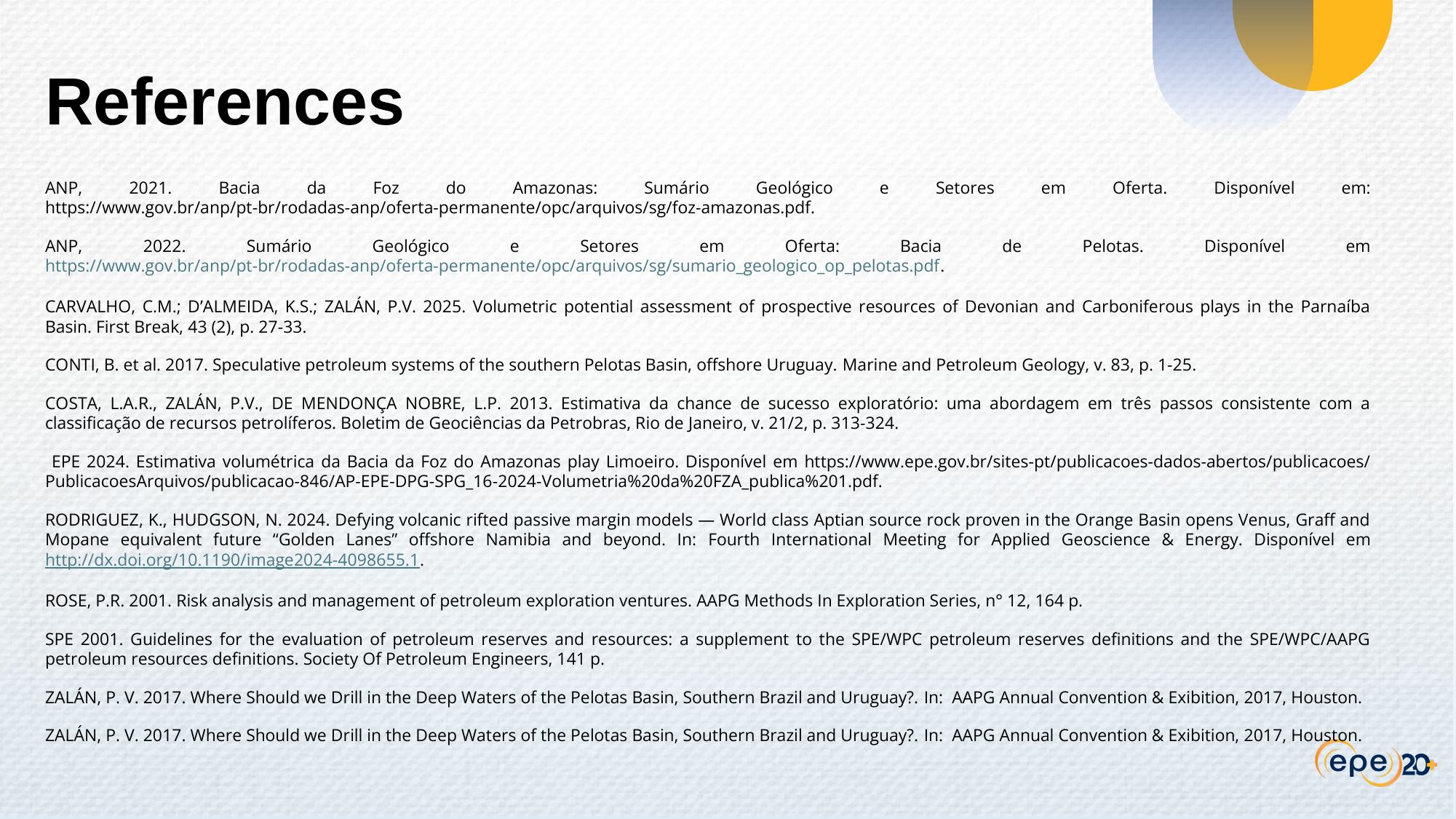

References
ANP, 2021. Bacia da Foz do Amazonas: Sumário Geológico e Setores em Oferta. Disponível em: https://www.gov.br/anp/pt-br/rodadas-anp/oferta-permanente/opc/arquivos/sg/foz-amazonas.pdf.
ANP, 2022. Sumário Geológico e Setores em Oferta: Bacia de Pelotas. Disponível em https://www.gov.br/anp/pt-br/rodadas-anp/oferta-permanente/opc/arquivos/sg/sumario_geologico_op_pelotas.pdf.
CARVALHO, C.M.; D’ALMEIDA, K.S.; ZALÁN, P.V. 2025. Volumetric potential assessment of prospective resources of Devonian and Carboniferous plays in the Parnaíba Basin. First Break, 43 (2), p. 27-33.
CONTI, B. et al. 2017. Speculative petroleum systems of the southern Pelotas Basin, offshore Uruguay. Marine and Petroleum Geology, v. 83, p. 1-25.
COSTA, L.A.R., ZALÁN, P.V., DE MENDONÇA NOBRE, L.P. 2013. Estimativa da chance de sucesso exploratório: uma abordagem em três passos consistente com a classificação de recursos petrolíferos. Boletim de Geociências da Petrobras, Rio de Janeiro, v. 21/2, p. 313-324.
 EPE 2024. Estimativa volumétrica da Bacia da Foz do Amazonas play Limoeiro. Disponível em https://www.epe.gov.br/sites-pt/publicacoes-dados-abertos/publicacoes/PublicacoesArquivos/publicacao-846/AP-EPE-DPG-SPG_16-2024-Volumetria%20da%20FZA_publica%201.pdf.
RODRIGUEZ, K., HUDGSON, N. 2024. Defying volcanic rifted passive margin models — World class Aptian source rock proven in the Orange Basin opens Venus, Graff and Mopane equivalent future “Golden Lanes” offshore Namibia and beyond. In: Fourth International Meeting for Applied Geoscience & Energy. Disponível em http://dx.doi.org/10.1190/image2024-4098655.1.
ROSE, P.R. 2001. Risk analysis and management of petroleum exploration ventures. AAPG Methods In Exploration Series, n° 12, 164 p.
SPE 2001. Guidelines for the evaluation of petroleum reserves and resources: a supplement to the SPE/WPC petroleum reserves definitions and the SPE/WPC/AAPG petroleum resources definitions. Society Of Petroleum Engineers, 141 p.
ZALÁN, P. V. 2017. Where Should we Drill in the Deep Waters of the Pelotas Basin, Southern Brazil and Uruguay?. In:  AAPG Annual Convention & Exibition, 2017, Houston.
ZALÁN, P. V. 2017. Where Should we Drill in the Deep Waters of the Pelotas Basin, Southern Brazil and Uruguay?. In:  AAPG Annual Convention & Exibition, 2017, Houston.